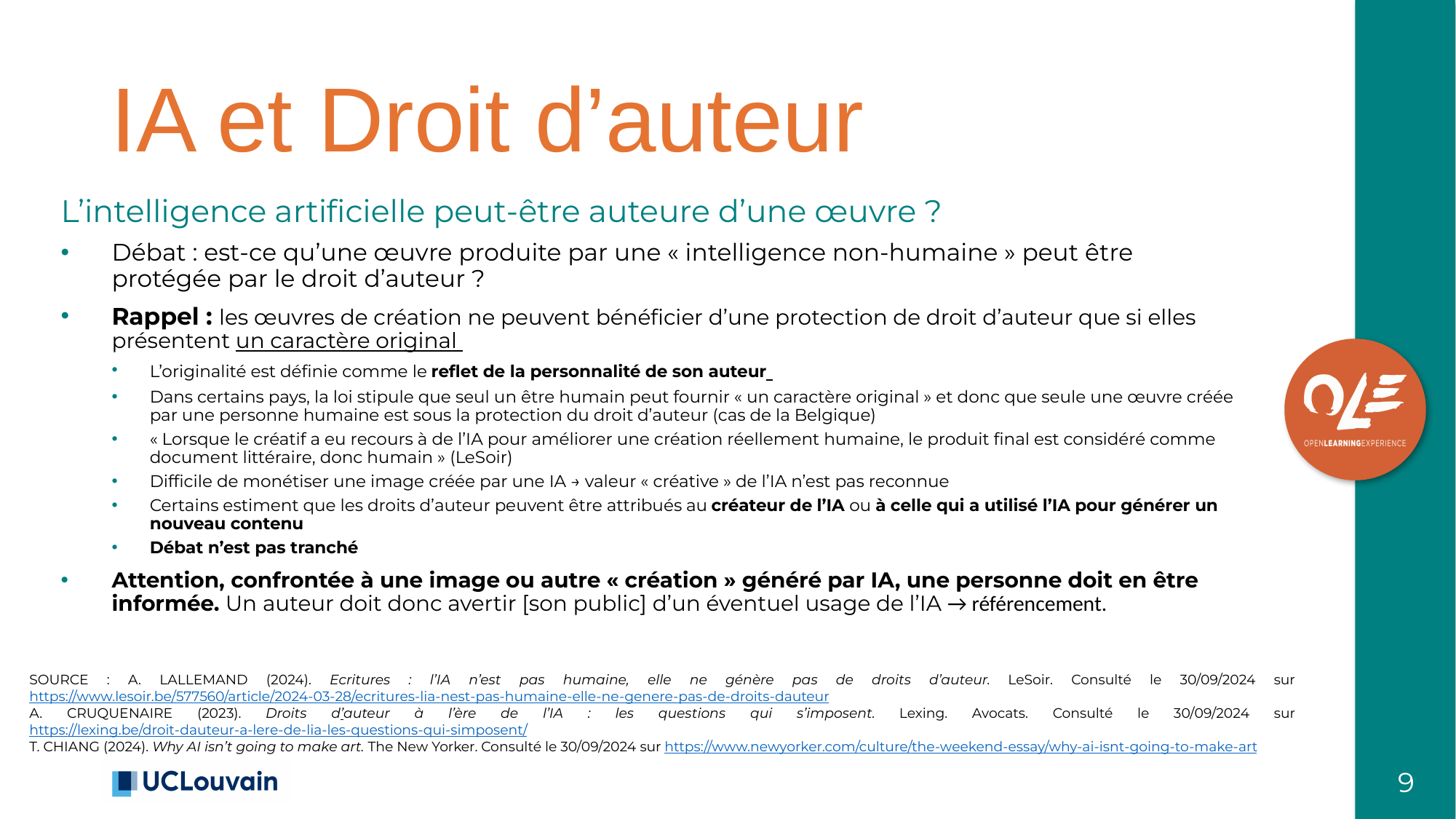

# IA et Droit d’auteur
L’intelligence artificielle peut-être auteure d’une œuvre ?
Débat : est-ce qu’une œuvre produite par une « intelligence non-humaine » peut être protégée par le droit d’auteur ?
Rappel : les œuvres de création ne peuvent bénéficier d’une protection de droit d’auteur que si elles présentent un caractère original
L’originalité est définie comme le reflet de la personnalité de son auteur
Dans certains pays, la loi stipule que seul un être humain peut fournir « un caractère original » et donc que seule une œuvre créée par une personne humaine est sous la protection du droit d’auteur (cas de la Belgique)
« Lorsque le créatif a eu recours à de l’IA pour améliorer une création réellement humaine, le produit final est considéré comme document littéraire, donc humain » (LeSoir)
Difficile de monétiser une image créée par une IA → valeur « créative » de l’IA n’est pas reconnue
Certains estiment que les droits d’auteur peuvent être attribués au créateur de l’IA ou à celle qui a utilisé l’IA pour générer un nouveau contenu
Débat n’est pas tranché
Attention, confrontée à une image ou autre « création » généré par IA, une personne doit en être informée. Un auteur doit donc avertir [son public] d’un éventuel usage de l’IA → référencement.
SOURCE : A. LALLEMAND (2024). Ecritures : l’IA n’est pas humaine, elle ne génère pas de droits d’auteur. LeSoir. Consulté le 30/09/2024 sur https://www.lesoir.be/577560/article/2024-03-28/ecritures-lia-nest-pas-humaine-elle-ne-genere-pas-de-droits-dauteur
A. CRUQUENAIRE (2023). Droits d’auteur à l’ère de l’IA : les questions qui s’imposent. Lexing. Avocats. Consulté le 30/09/2024 sur https://lexing.be/droit-dauteur-a-lere-de-lia-les-questions-qui-simposent/
T. CHIANG (2024). Why AI isn’t going to make art. The New Yorker. Consulté le 30/09/2024 sur https://www.newyorker.com/culture/the-weekend-essay/why-ai-isnt-going-to-make-art
9